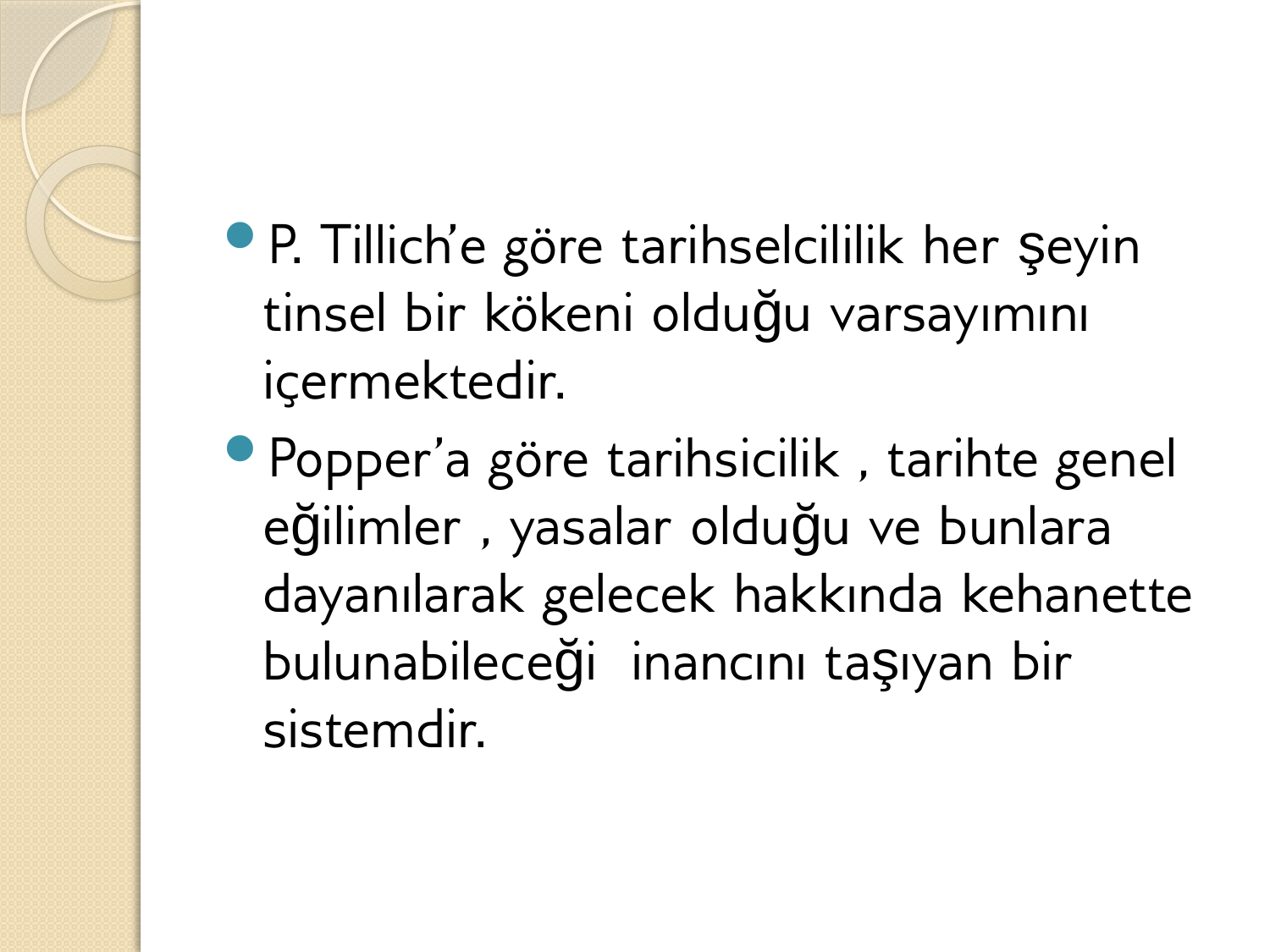

#
P. Tillich’e göre tarihselcililik her şeyin tinsel bir kökeni olduğu varsayımını içermektedir.
Popper’a göre tarihsicilik , tarihte genel eğilimler , yasalar olduğu ve bunlara dayanılarak gelecek hakkında kehanette bulunabileceği  inancını taşıyan bir sistemdir.